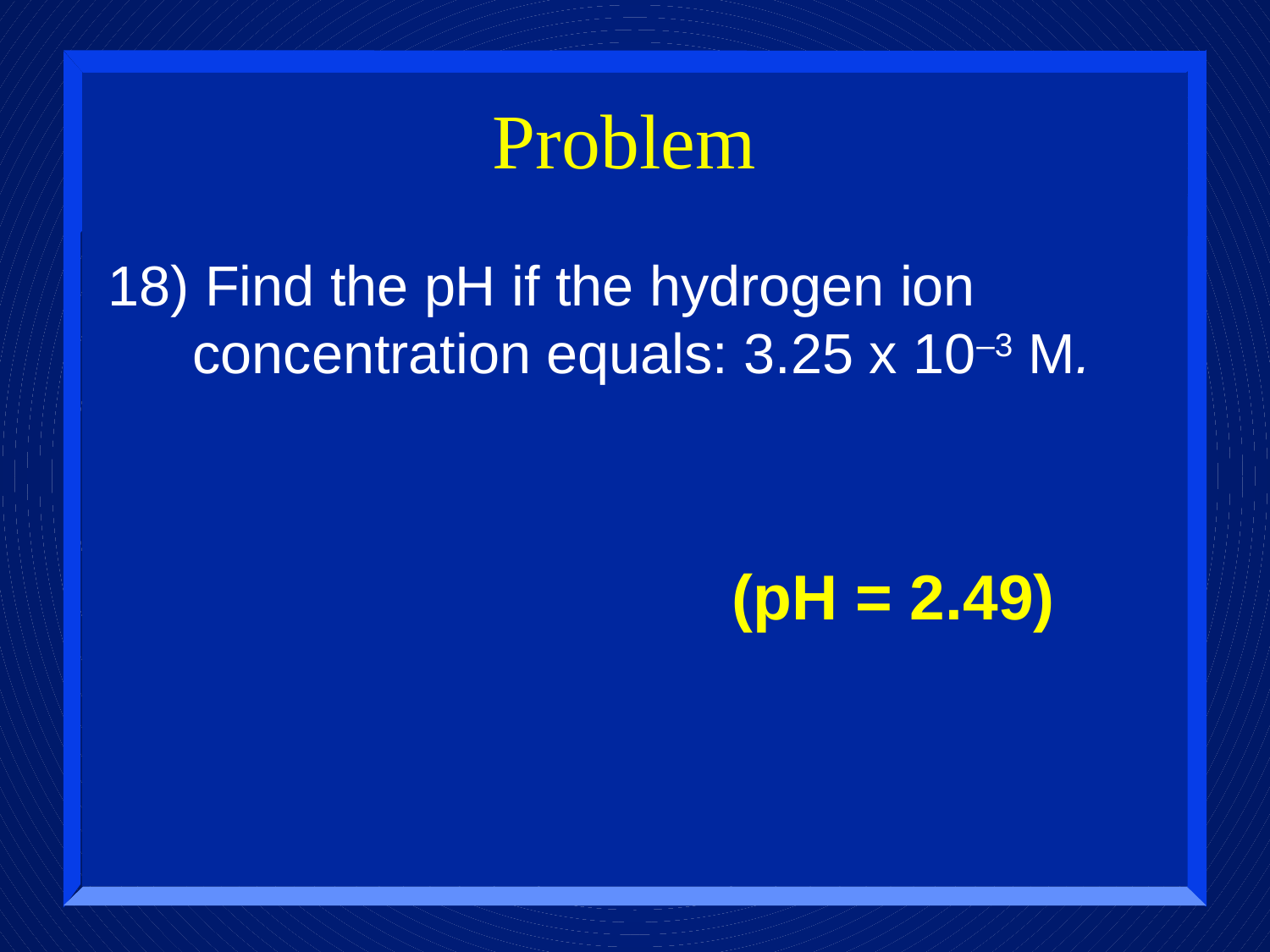

Problem
18) Find the pH if the hydrogen ion concentration equals: 3.25 x 10–3 M.
(pH = 2.49)